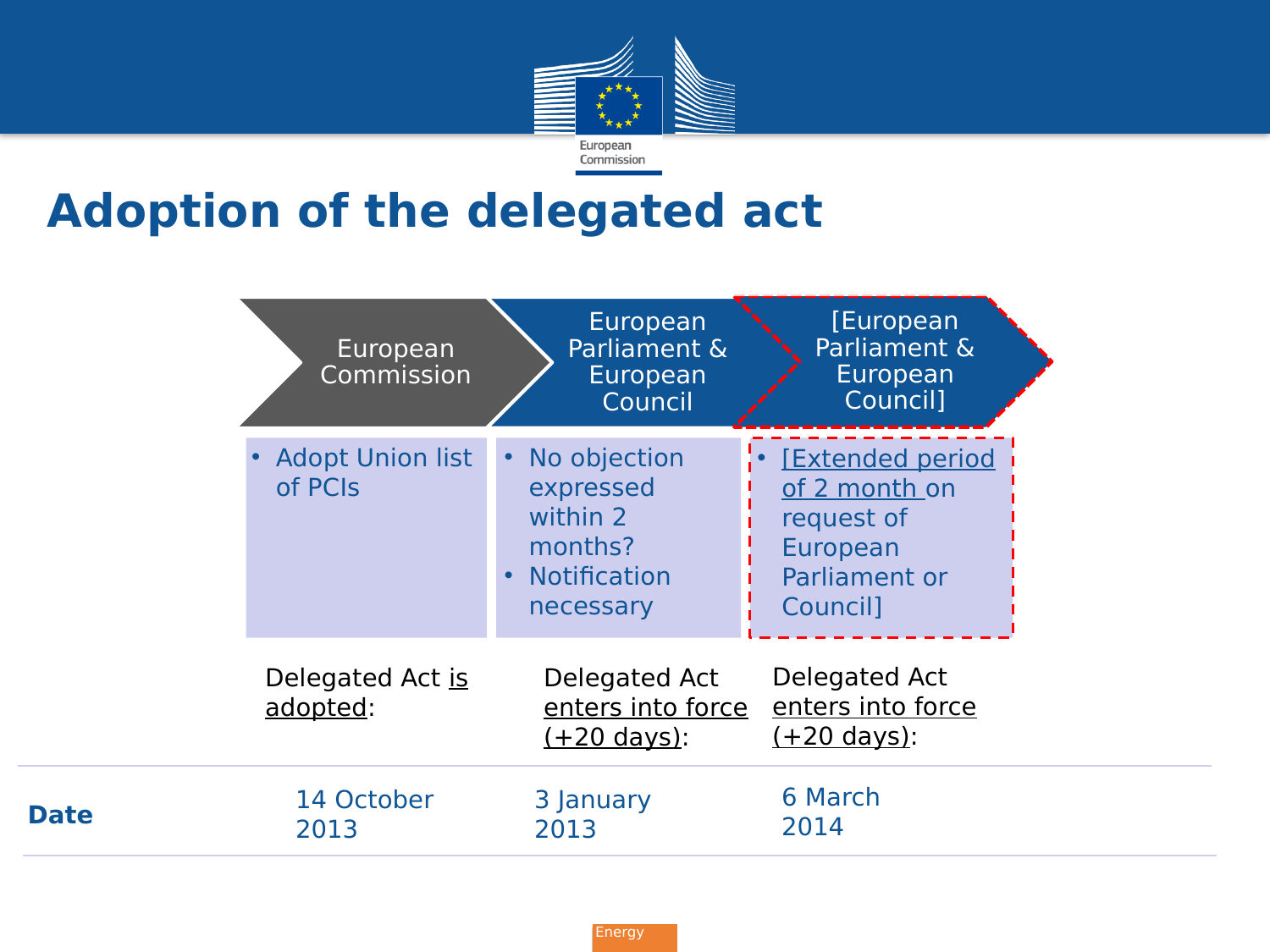

Adoption of the delegated act

[European Parliament & European Council]

European Commission

European Parliament & European Council
Adopt Union list of PCIs
No objection expressed within 2 months?
Notification necessary

[Extended period of 2 month on request of European Parliament or Council]

Delegated Act enters into force (+20 days):
Delegated Act is adopted:
Delegated Act enters into force (+20 days):
6 March
2014
14 October
2013
3 January
2013
Date